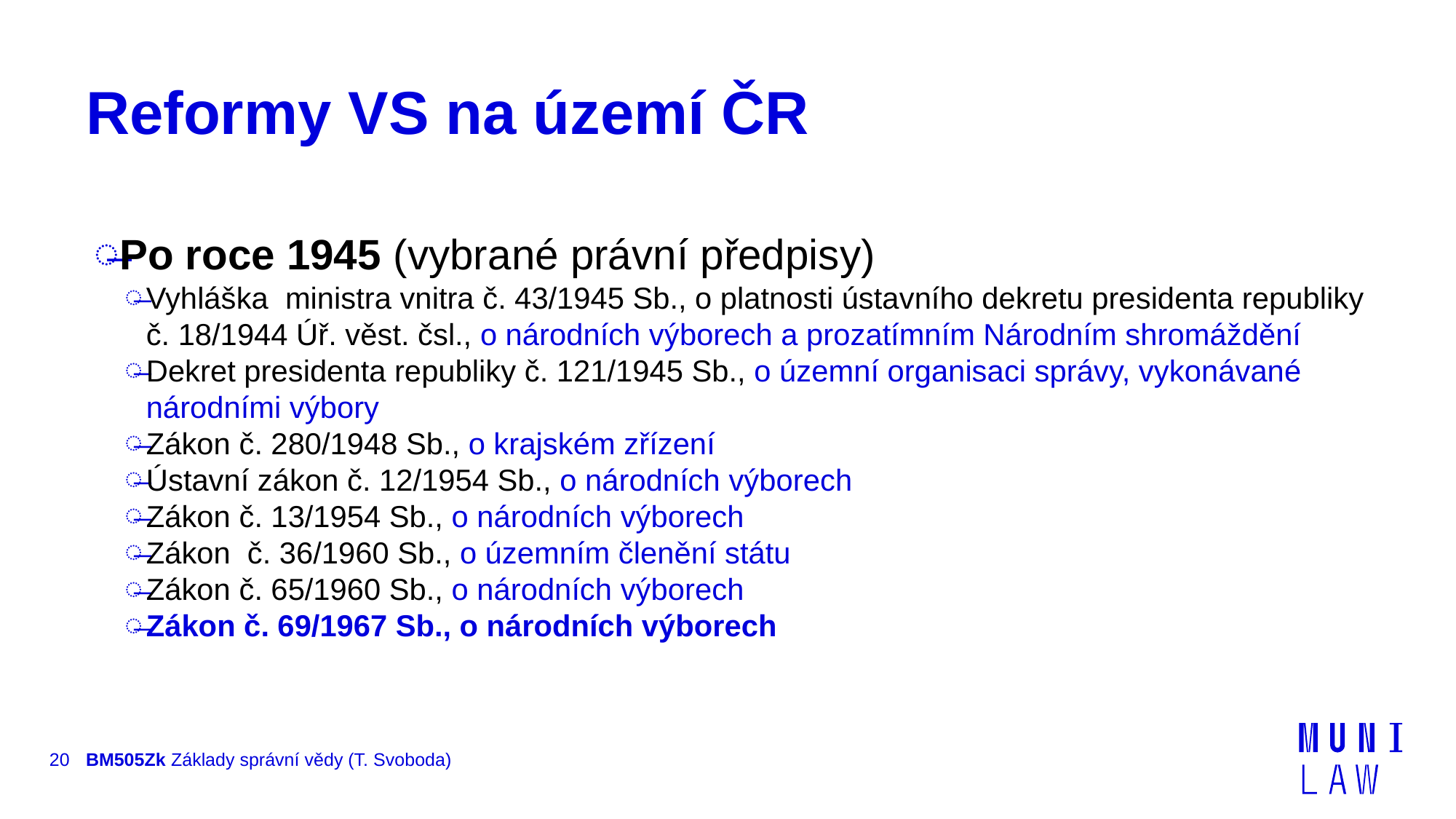

# Reformy VS na území ČR
Po roce 1945 (vybrané právní předpisy)
Vyhláška  ministra vnitra č. 43/1945 Sb., o platnosti ústavního dekretu presidenta republiky č. 18/1944 Úř. věst. čsl., o národních výborech a prozatímním Národním shromáždění
Dekret presidenta republiky č. 121/1945 Sb., o územní organisaci správy, vykonávané národními výbory
Zákon č. 280/1948 Sb., o krajském zřízení
Ústavní zákon č. 12/1954 Sb., o národních výborech
Zákon č. 13/1954 Sb., o národních výborech
Zákon  č. 36/1960 Sb., o územním členění státu
Zákon č. 65/1960 Sb., o národních výborech
Zákon č. 69/1967 Sb., o národních výborech

20
BM505Zk Základy správní vědy (T. Svoboda)